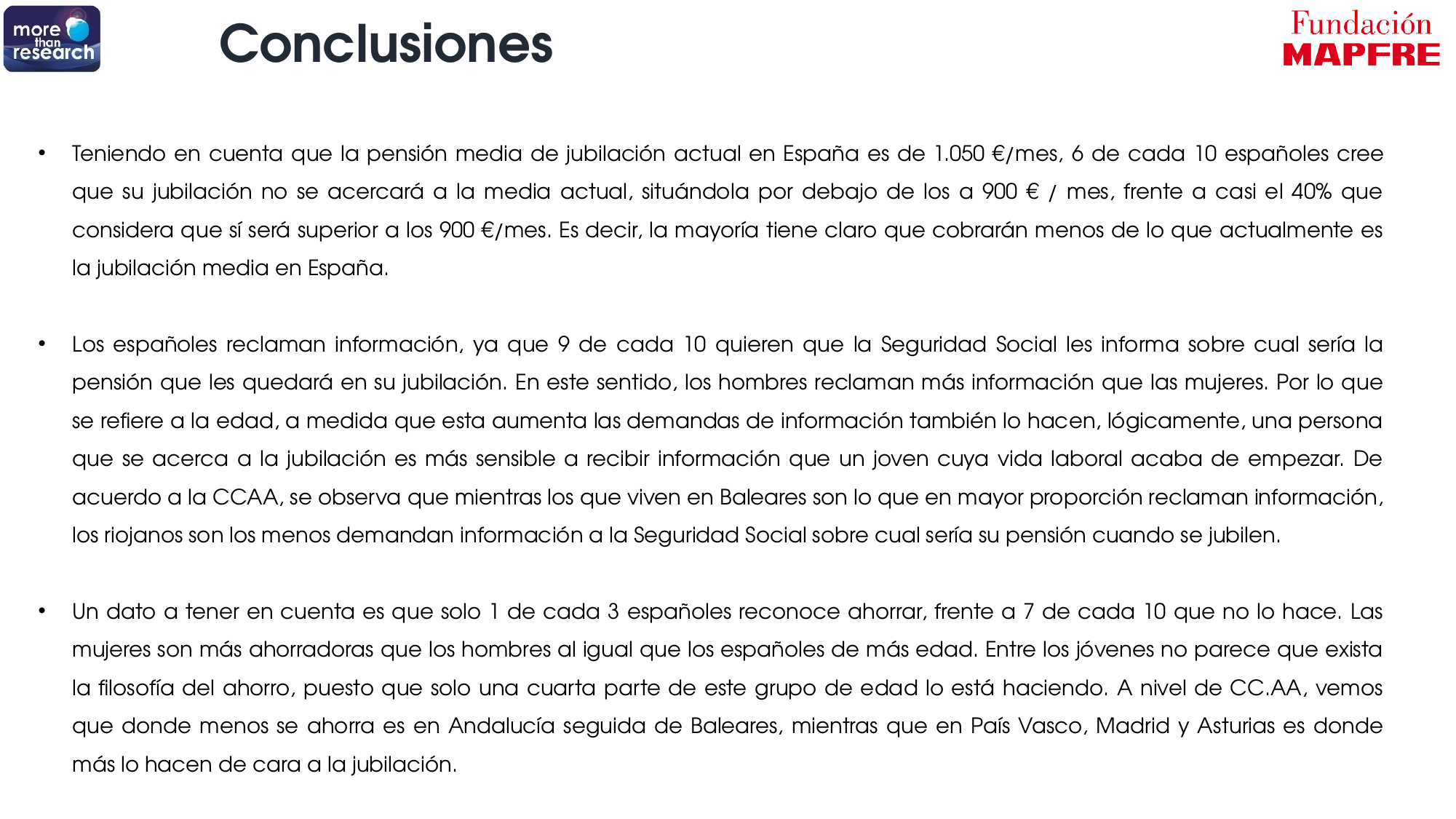

Conclusiones
Teniendo en cuenta que la pensión media de jubilación actual en España es de 1.050 €/mes, 6 de cada 10 españoles cree que su jubilación no se acercará a la media actual, situándola por debajo de los a 900 € / mes, frente a casi el 40% que considera que sí será superior a los 900 €/mes. Es decir, la mayoría tiene claro que cobrarán menos de lo que actualmente es la jubilación media en España.

Los españoles reclaman información, ya que 9 de cada 10 quieren que la Seguridad Social les informa sobre cual sería la pensión que les quedará en su jubilación. En este sentido, los hombres reclaman más información que las mujeres. Por lo que se refiere a la edad, a medida que esta aumenta las demandas de información también lo hacen, lógicamente, una persona que se acerca a la jubilación es más sensible a recibir información que un joven cuya vida laboral acaba de empezar. De acuerdo a la CCAA, se observa que mientras los que viven en Baleares son lo que en mayor proporción reclaman información, los riojanos son los menos demandan información a la Seguridad Social sobre cual sería su pensión cuando se jubilen.

Un dato a tener en cuenta es que solo 1 de cada 3 españoles reconoce ahorrar, frente a 7 de cada 10 que no lo hace. Las mujeres son más ahorradoras que los hombres al igual que los españoles de más edad. Entre los jóvenes no parece que exista la filosofía del ahorro, puesto que solo una cuarta parte de este grupo de edad lo está haciendo. A nivel de CC.AA, vemos que donde menos se ahorra es en Andalucía seguida de Baleares, mientras que en País Vasco, Madrid y Asturias es donde más lo hacen de cara a la jubilación.